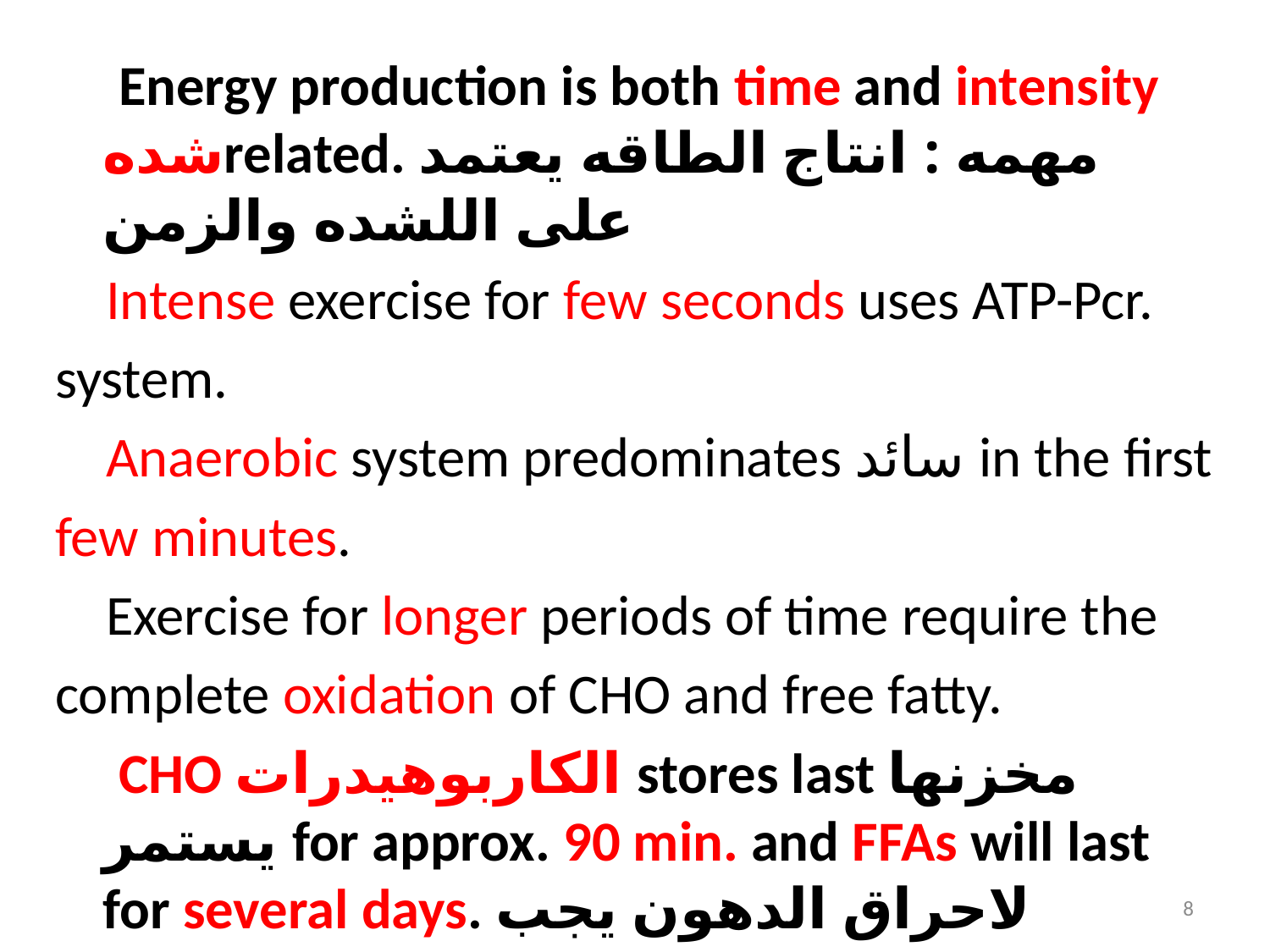

Energy production is both time and intensity شدهrelated. مهمه : انتاج الطاقه يعتمد على اللشده والزمن
    Intense exercise for few seconds uses ATP-Pcr.
system.
    Anaerobic system predominates سائد in the first
few minutes.
    Exercise for longer periods of time require the
complete oxidation of CHO and free fatty.
     CHO الكاربوهيدرات stores last مخزنها يستمر for approx. 90 min. and FFAs will last for several days. لاحراق الدهون يجب التمرن اكثرر من ساعه ونص متواصله

8